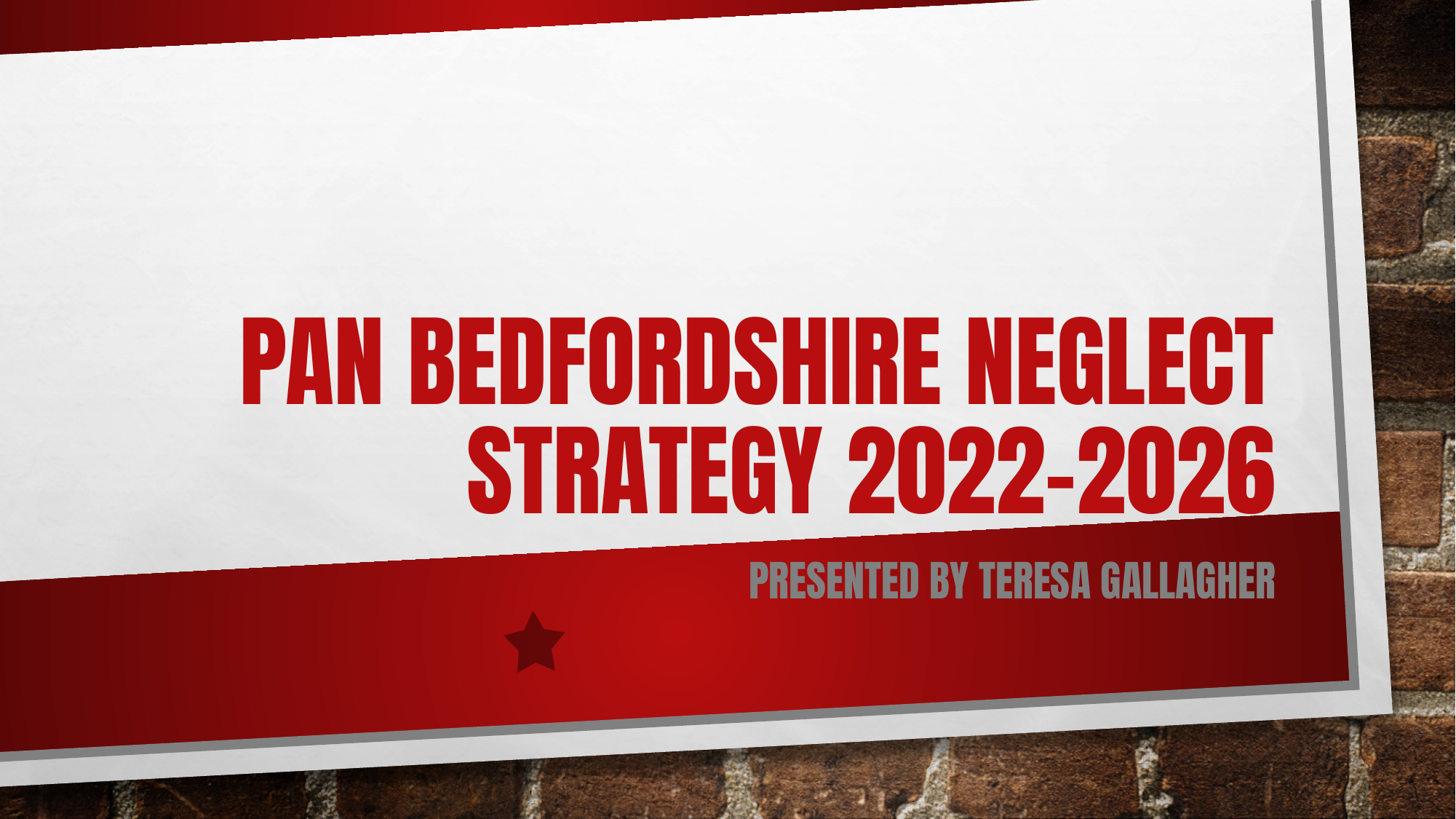

# Pan Bedfordshire Neglect Strategy 2022-2026
Presented by Teresa Gallagher